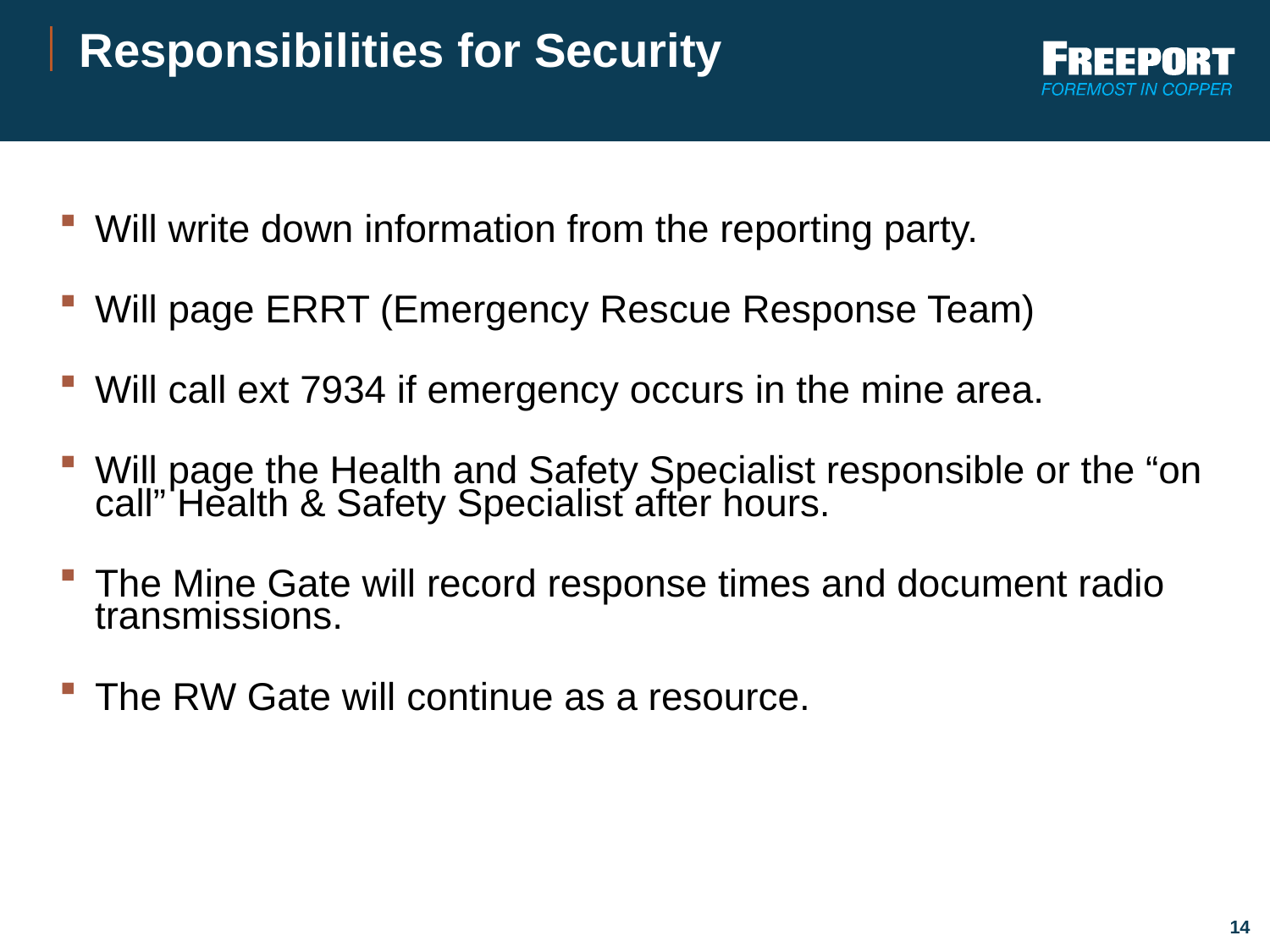

# Responsibilities for Security
Will write down information from the reporting party.

Will page ERRT (Emergency Rescue Response Team)

Will call ext 7934 if emergency occurs in the mine area.

Will page the Health and Safety Specialist responsible or the “on call” Health & Safety Specialist after hours.

The Mine Gate will record response times and document radio transmissions.

The RW Gate will continue as a resource.

14